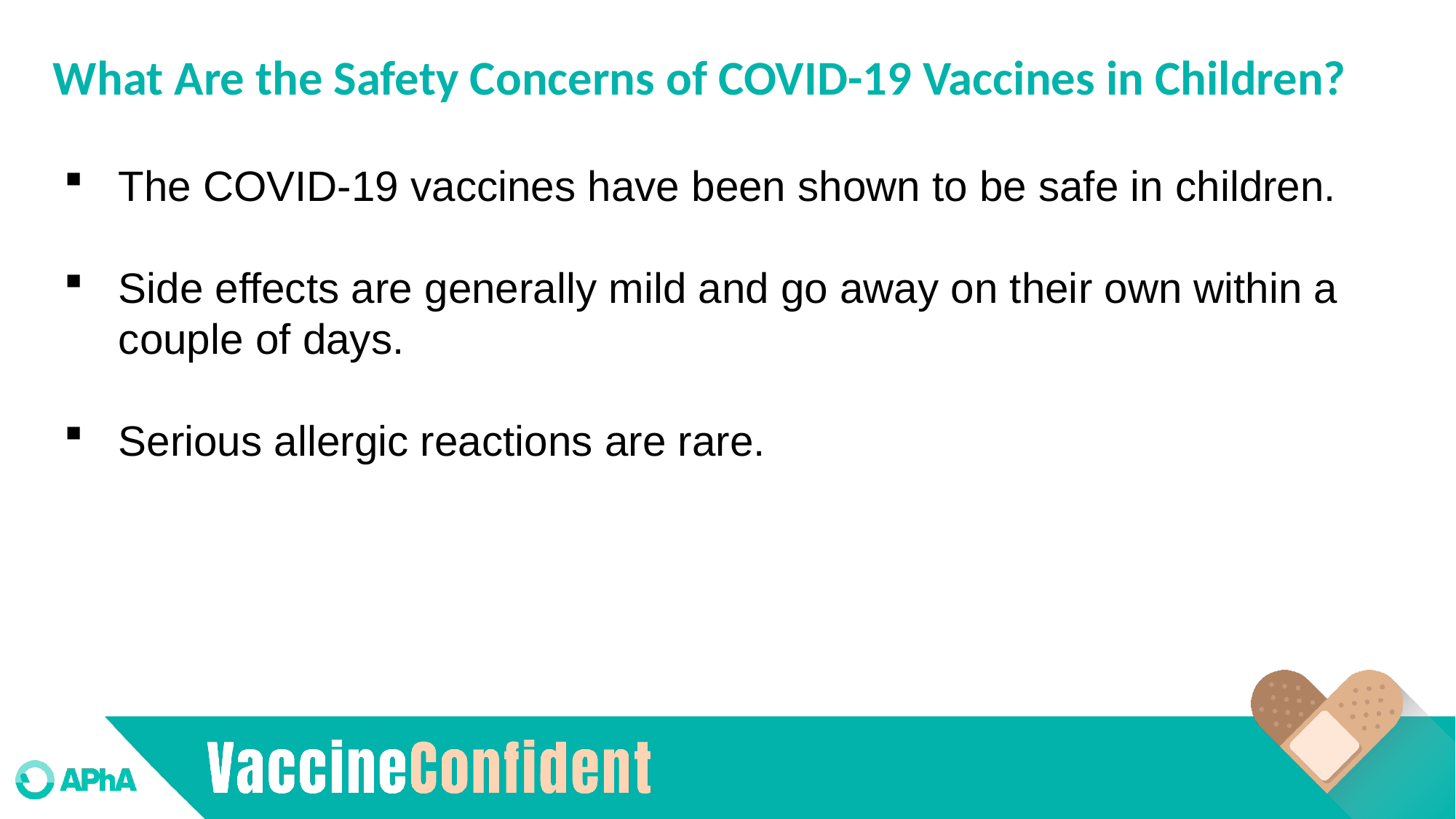

# What Are the Safety Concerns of COVID-19 Vaccines in Children?
The COVID-19 vaccines have been shown to be safe in children.

Side effects are generally mild and go away on their own within a couple of days.

Serious allergic reactions are rare.